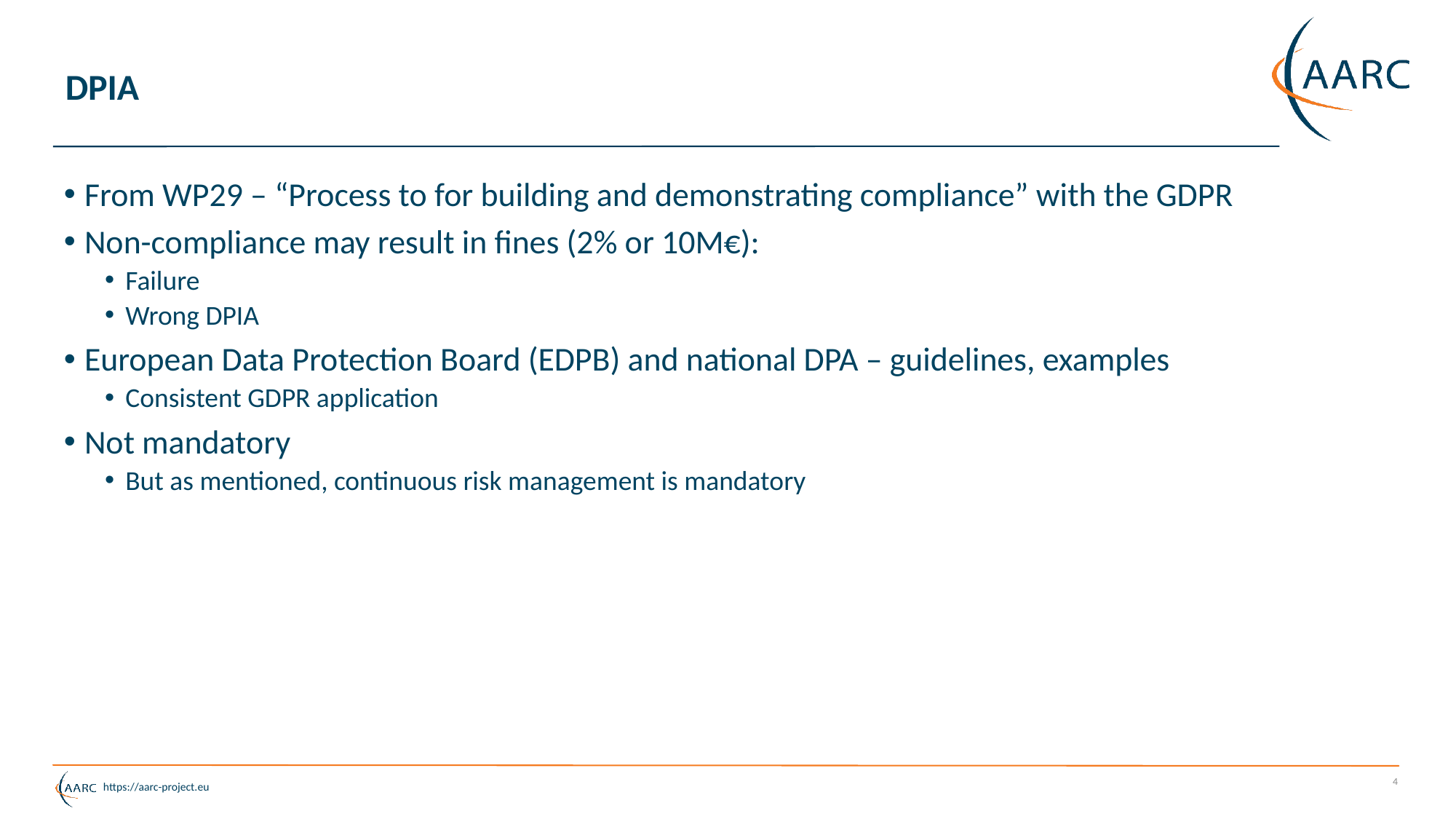

# DPIA
From WP29 – “Process to for building and demonstrating compliance” with the GDPR
Non-compliance may result in fines (2% or 10M€):
Failure
Wrong DPIA
European Data Protection Board (EDPB) and national DPA – guidelines, examples
Consistent GDPR application
Not mandatory
But as mentioned, continuous risk management is mandatory

4